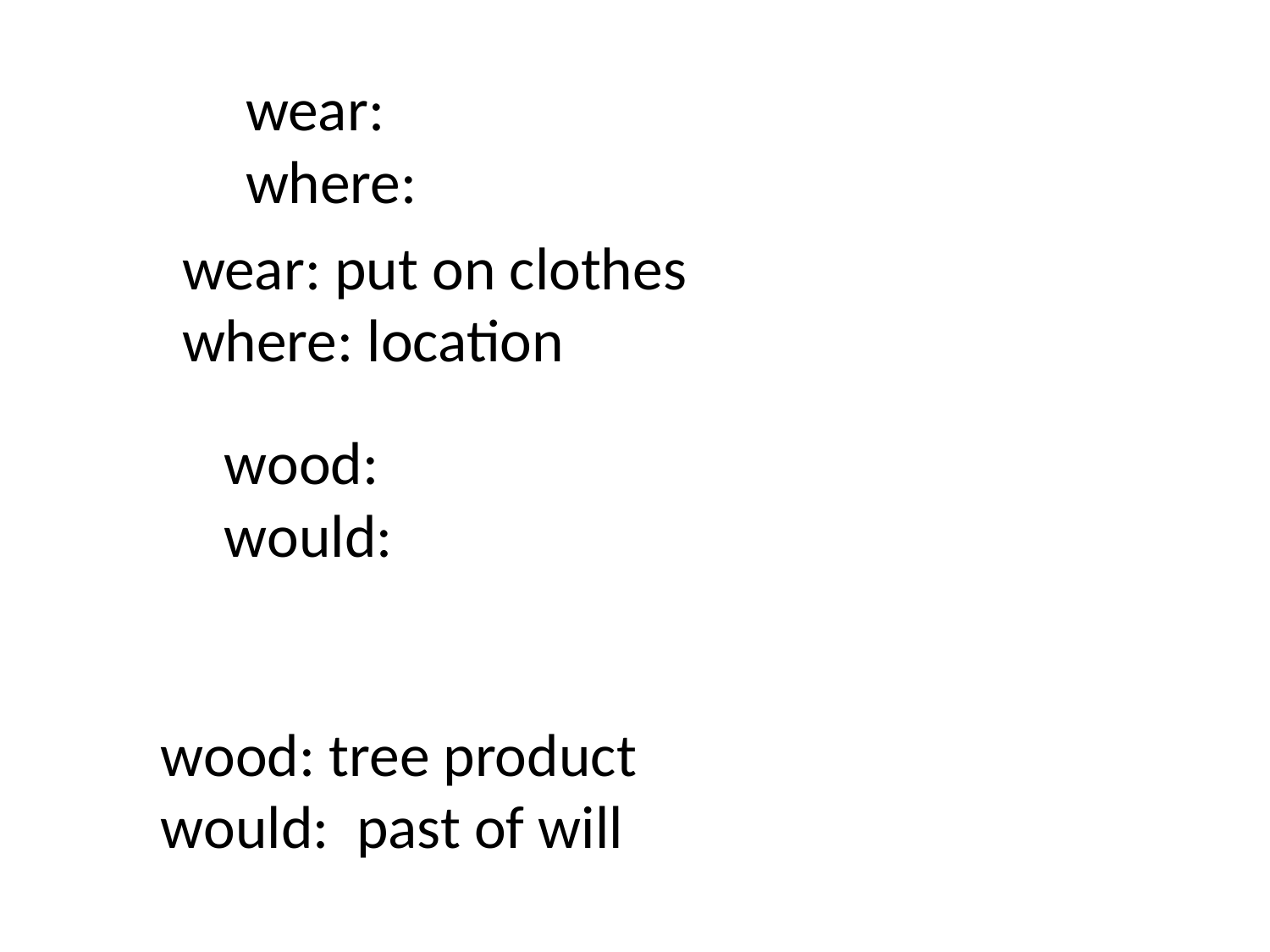

wear:
where:
wear: put on clothes
where: location
# wood: would:
wood: tree product
would:  past of will